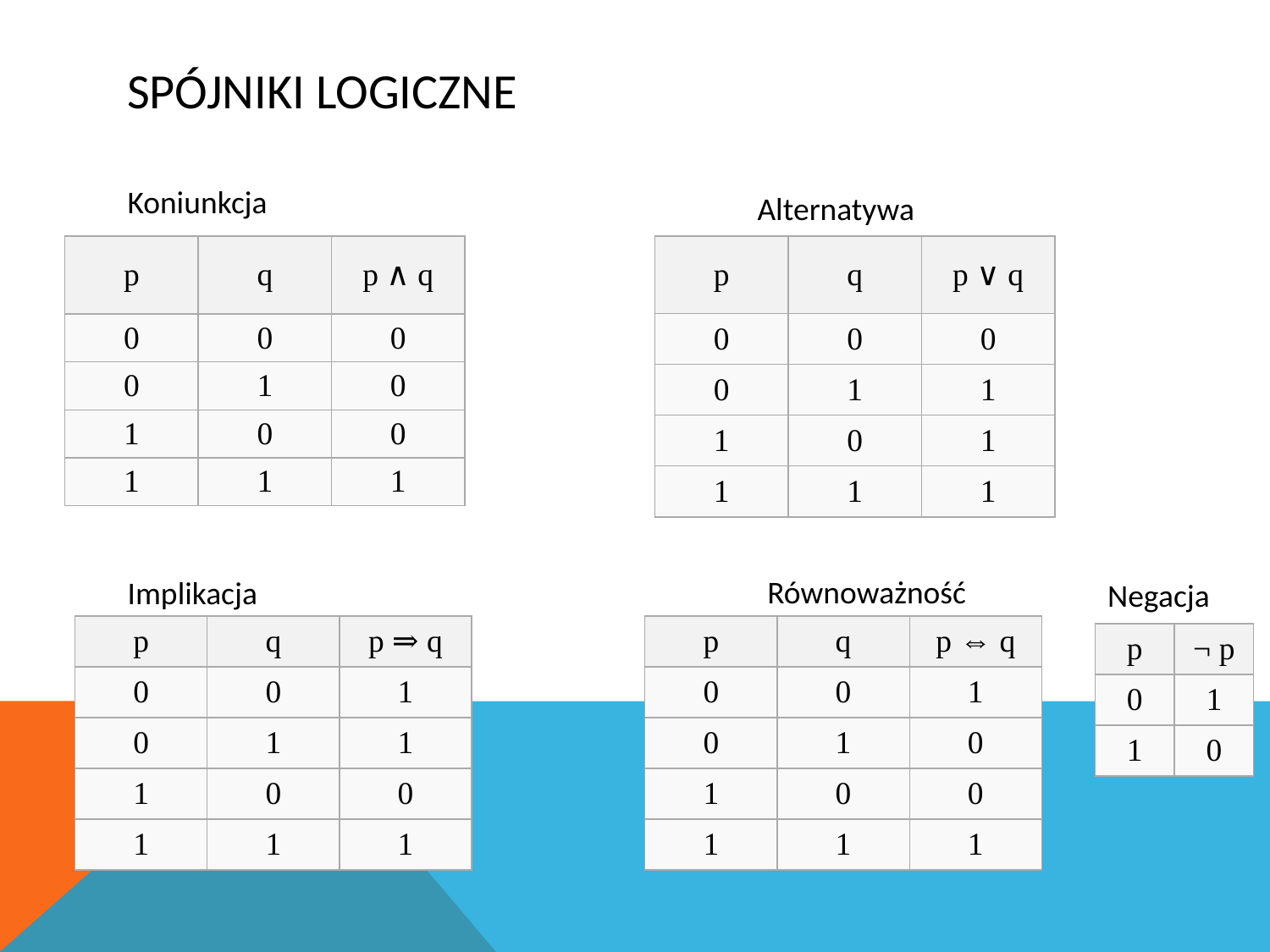

# Spójniki logiczne
Koniunkcja
Alternatywa

| p | q | p ∧ q |
| --- | --- | --- |
| 0 | 0 | 0 |
| 0 | 1 | 0 |
| 1 | 0 | 0 |
| 1 | 1 | 1 |
| p | q | p ∨ q |
| --- | --- | --- |
| 0 | 0 | 0 |
| 0 | 1 | 1 |
| 1 | 0 | 1 |
| 1 | 1 | 1 |
Równoważność

Implikacja

Negacja

| p | q | p ⇒ q |
| --- | --- | --- |
| 0 | 0 | 1 |
| 0 | 1 | 1 |
| 1 | 0 | 0 |
| 1 | 1 | 1 |
| p | q | p ⇔ q |
| --- | --- | --- |
| 0 | 0 | 1 |
| 0 | 1 | 0 |
| 1 | 0 | 0 |
| 1 | 1 | 1 |
| p | ¬ p |
| --- | --- |
| 0 | 1 |
| 1 | 0 |